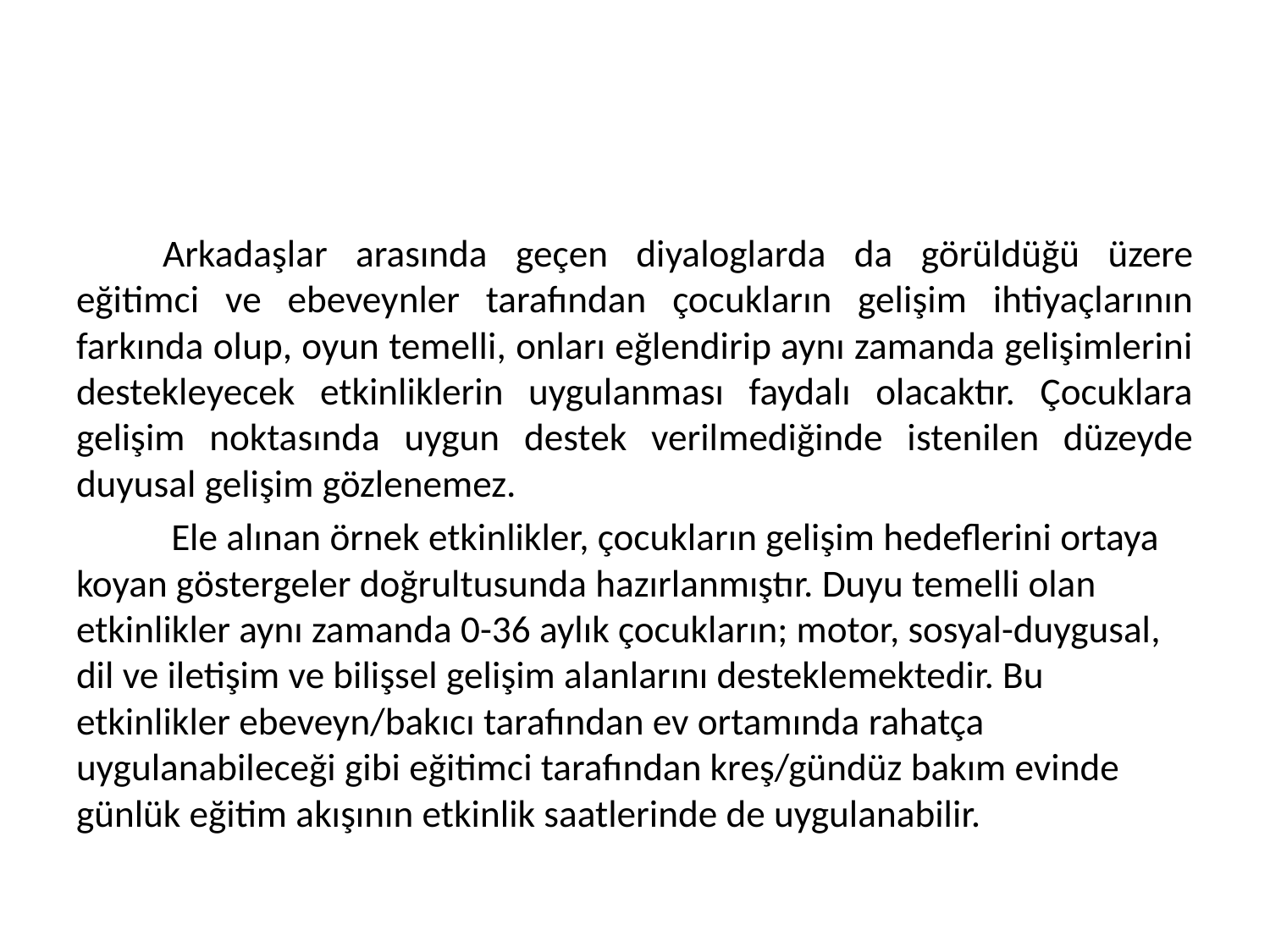

#
	Arkadaşlar arasında geçen diyaloglarda da görüldüğü üzere eğitimci ve ebeveynler tarafından çocukların gelişim ihtiyaçlarının farkında olup, oyun temelli, onları eğlendirip aynı zamanda gelişimlerini destekleyecek etkinliklerin uygulanması faydalı olacaktır. Çocuklara gelişim noktasında uygun destek verilmediğinde istenilen düzeyde duyusal gelişim gözlenemez.
	 Ele alınan örnek etkinlikler, çocukların gelişim hedeflerini ortaya koyan göstergeler doğrultusunda hazırlanmıştır. Duyu temelli olan etkinlikler aynı zamanda 0-36 aylık çocukların; motor, sosyal-duygusal, dil ve iletişim ve bilişsel gelişim alanlarını desteklemektedir. Bu etkinlikler ebeveyn/bakıcı tarafından ev ortamında rahatça uygulanabileceği gibi eğitimci tarafından kreş/gündüz bakım evinde günlük eğitim akışının etkinlik saatlerinde de uygulanabilir.